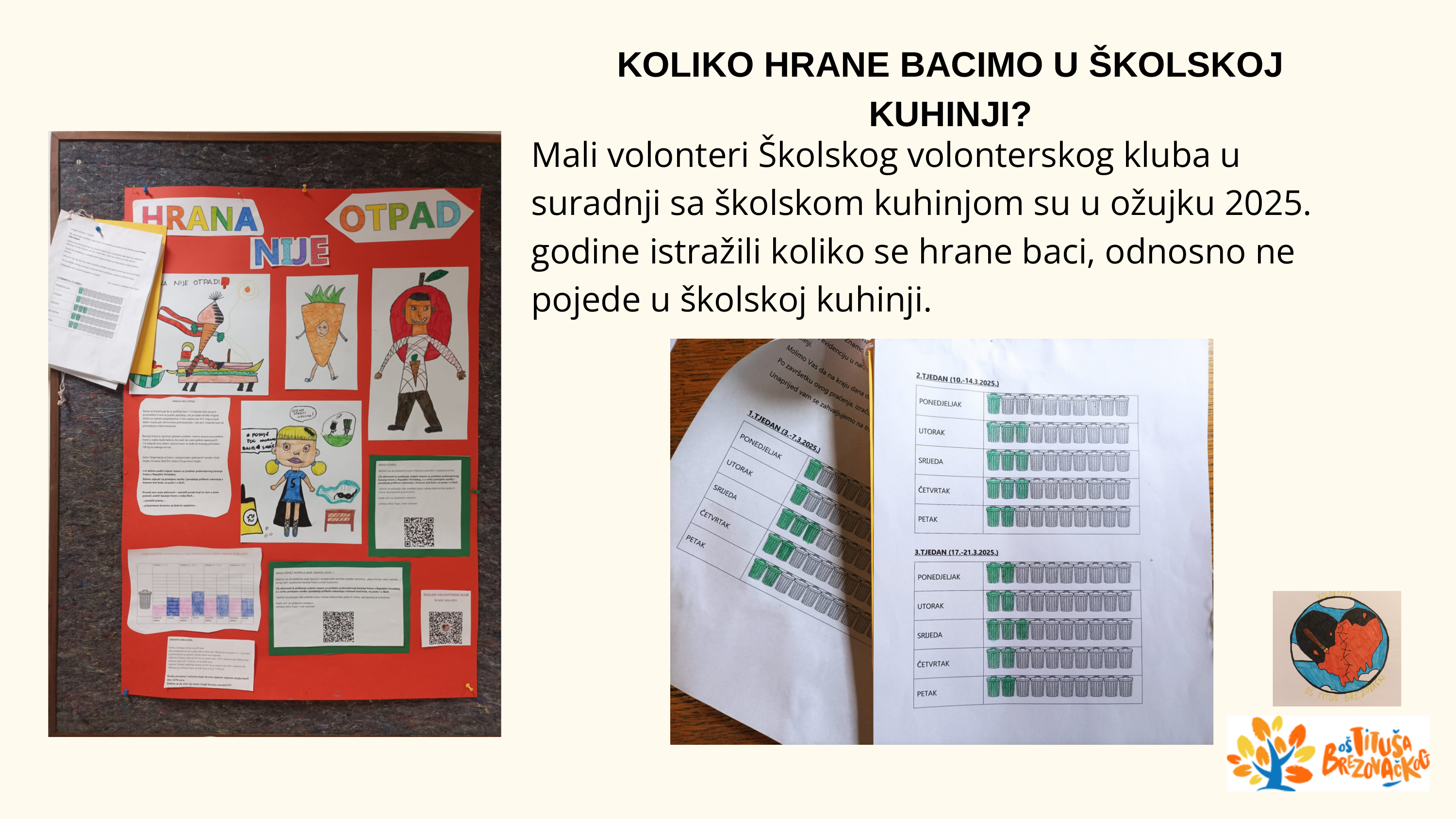

KOLIKO HRANE BACIMO U ŠKOLSKOJ KUHINJI?
Mali volonteri Školskog volonterskog kluba u suradnji sa školskom kuhinjom su u ožujku 2025. godine istražili koliko se hrane baci, odnosno ne pojede u školskoj kuhinji.